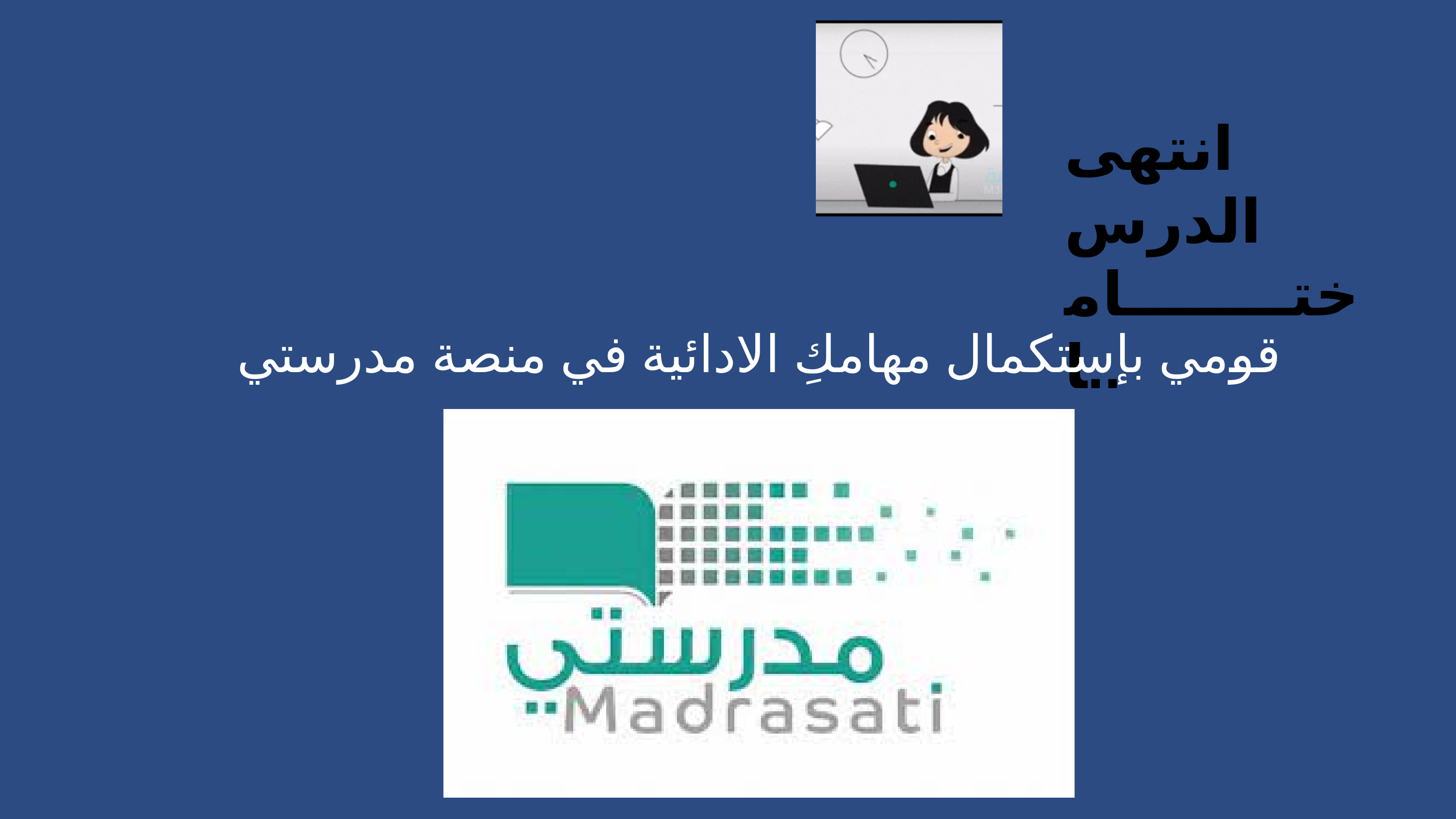

انتهى الدرس
ختــــــــاما..
قومي بإستكمال مهامكِ الادائية في منصة مدرستي